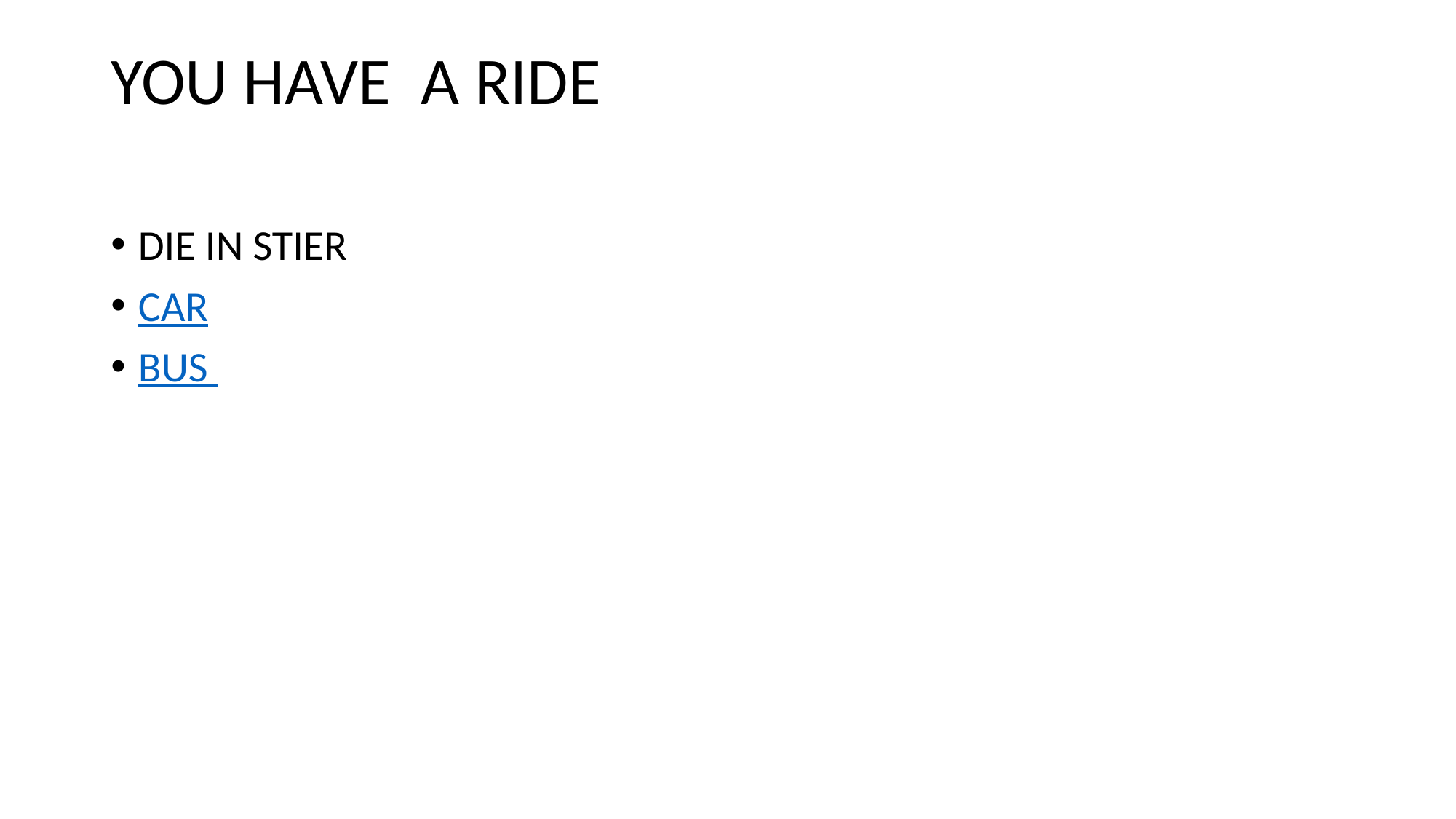

# YOU HAVE  A RIDE
DIE IN STIER
CAR
BUS